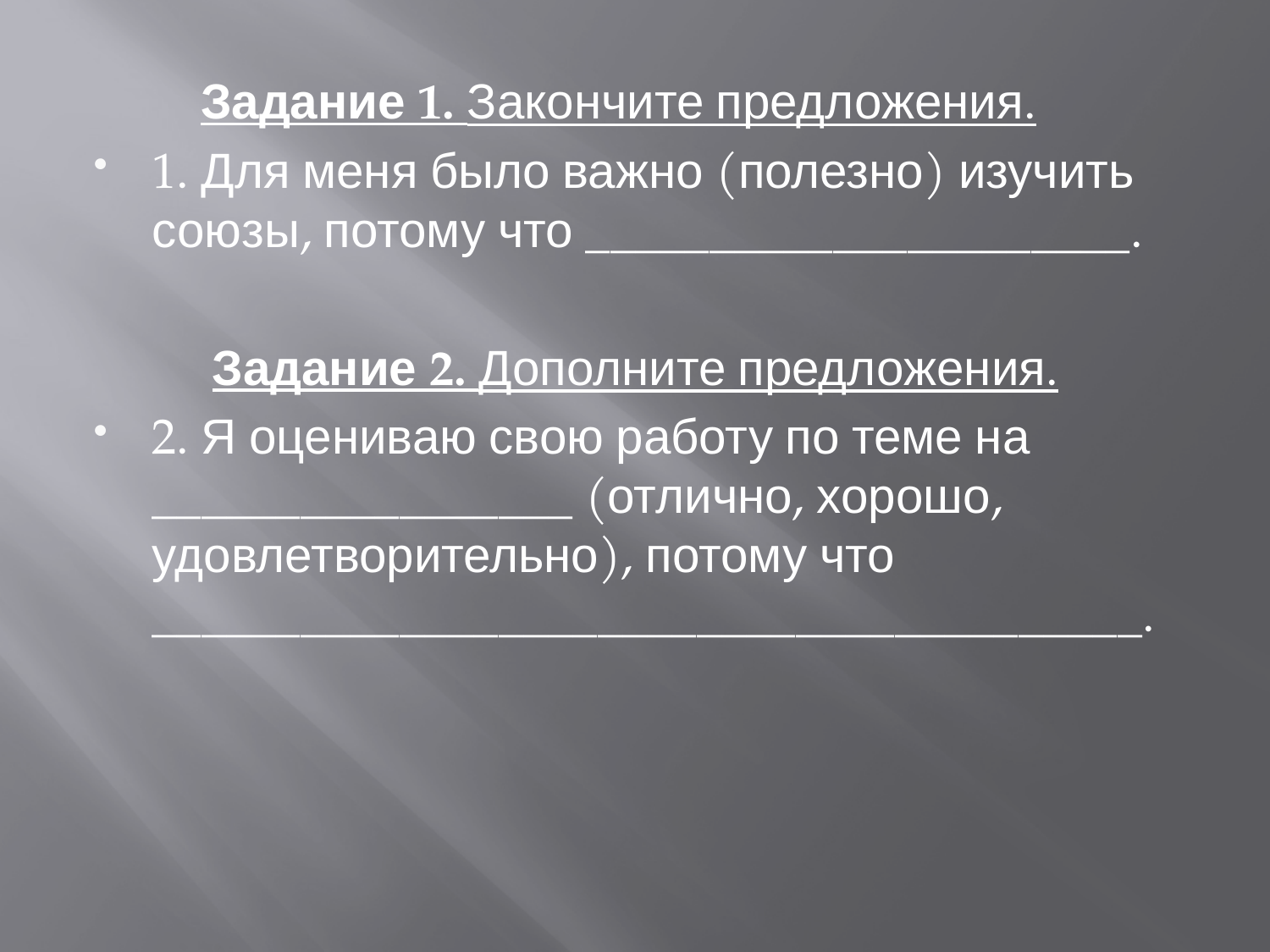

Задание 1. Закончите предложения.
1. Для меня было важно (полезно) изучить союзы, потому что ______________________.

Задание 2. Дополните предложения.
2. Я оцениваю свою работу по теме на _________________ (отлично, хорошо, удовлетворительно), потому что ________________________________________.